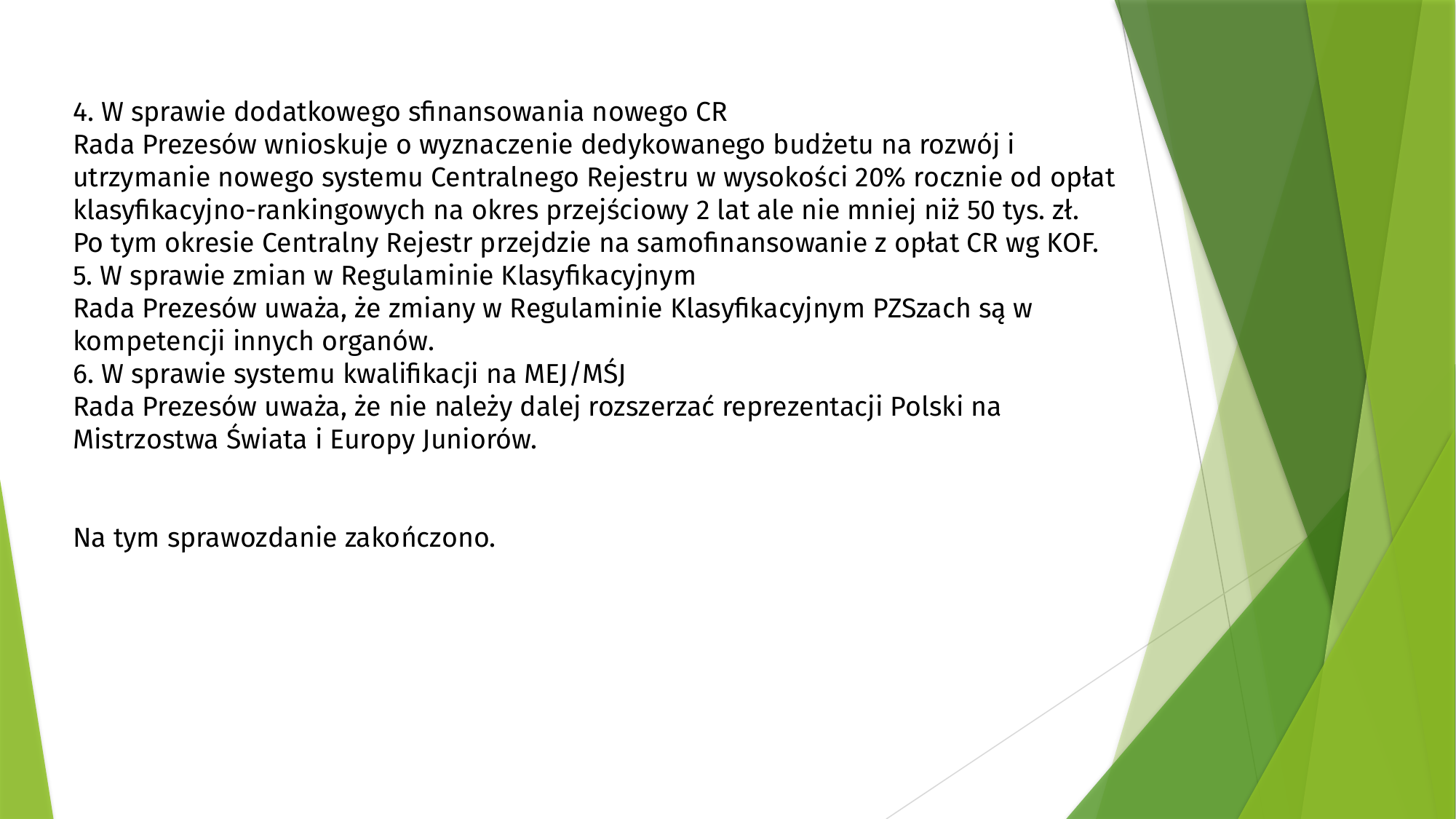

4. W sprawie dodatkowego sfinansowania nowego CR
Rada Prezesów wnioskuje o wyznaczenie dedykowanego budżetu na rozwój i
utrzymanie nowego systemu Centralnego Rejestru w wysokości 20% rocznie od opłat
klasyfikacyjno-rankingowych na okres przejściowy 2 lat ale nie mniej niż 50 tys. zł.
Po tym okresie Centralny Rejestr przejdzie na samofinansowanie z opłat CR wg KOF.
5. W sprawie zmian w Regulaminie Klasyfikacyjnym
Rada Prezesów uważa, że zmiany w Regulaminie Klasyfikacyjnym PZSzach są w
kompetencji innych organów.
6. W sprawie systemu kwalifikacji na MEJ/MŚJ
Rada Prezesów uważa, że nie należy dalej rozszerzać reprezentacji Polski na
Mistrzostwa Świata i Europy Juniorów.

Na tym sprawozdanie zakończono.